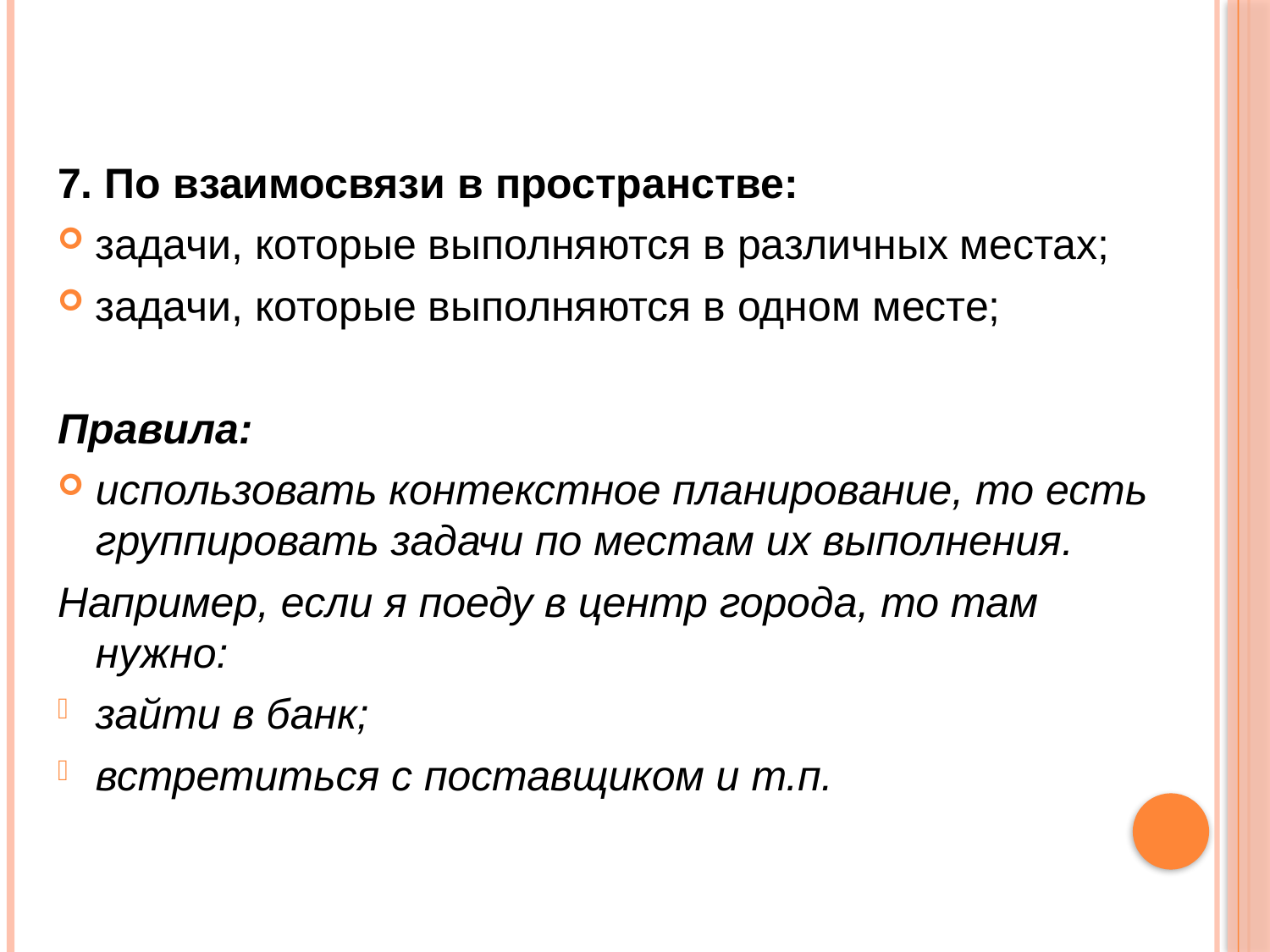

7. По взаимосвязи в пространстве:
задачи, которые выполняются в различных местах;
задачи, которые выполняются в одном месте;

Правила:
использовать контекстное планирование, то есть группировать задачи по местам их выполнения.
Например, если я поеду в центр города, то там нужно:
зайти в банк;
встретиться с поставщиком и т.п.